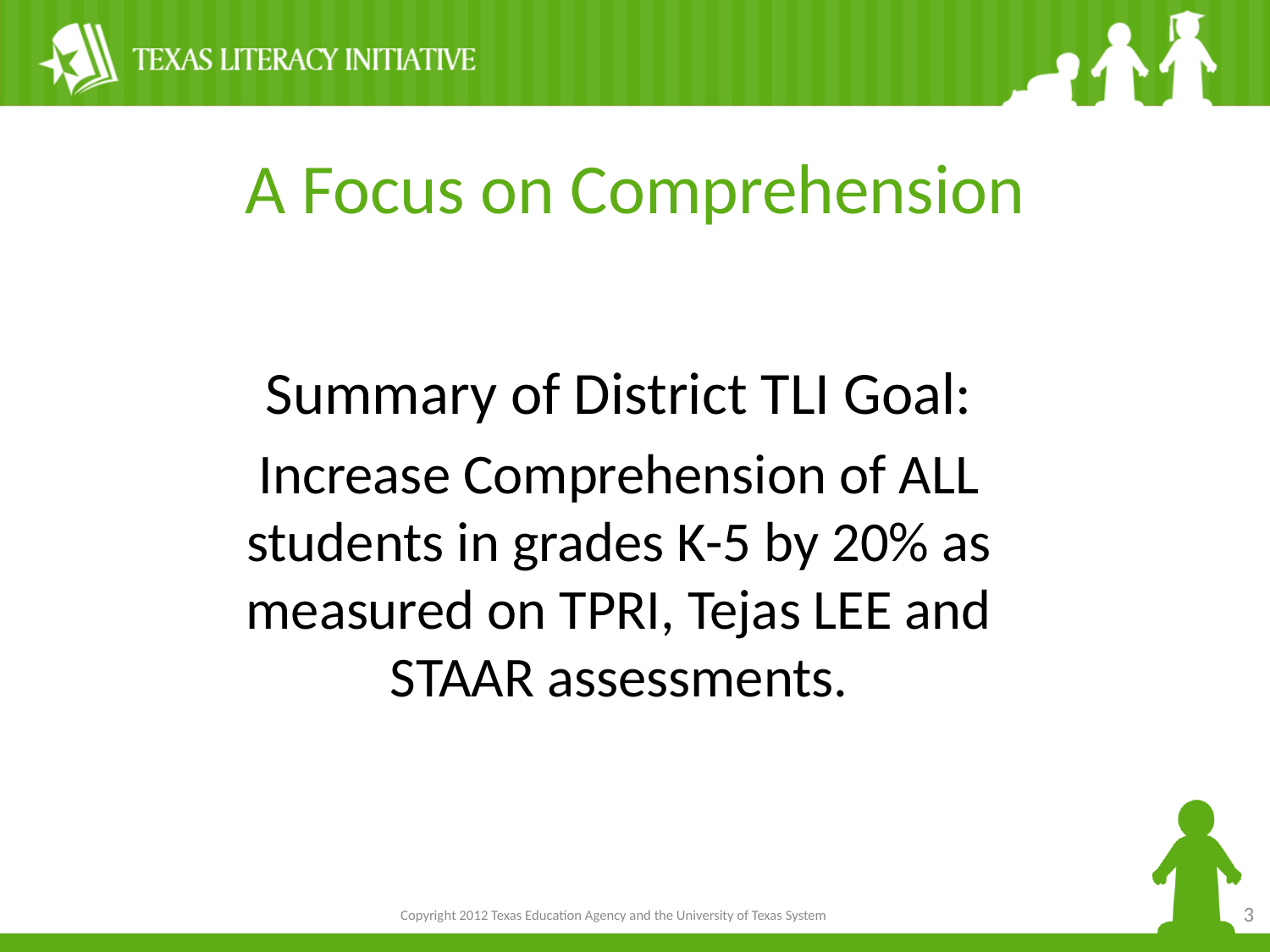

# A Focus on Comprehension

Summary of District TLI Goal:
Increase Comprehension of ALL students in grades K-5 by 20% as measured on TPRI, Tejas LEE and STAAR assessments.
3
Copyright 2012 Texas Education Agency and the University of Texas System